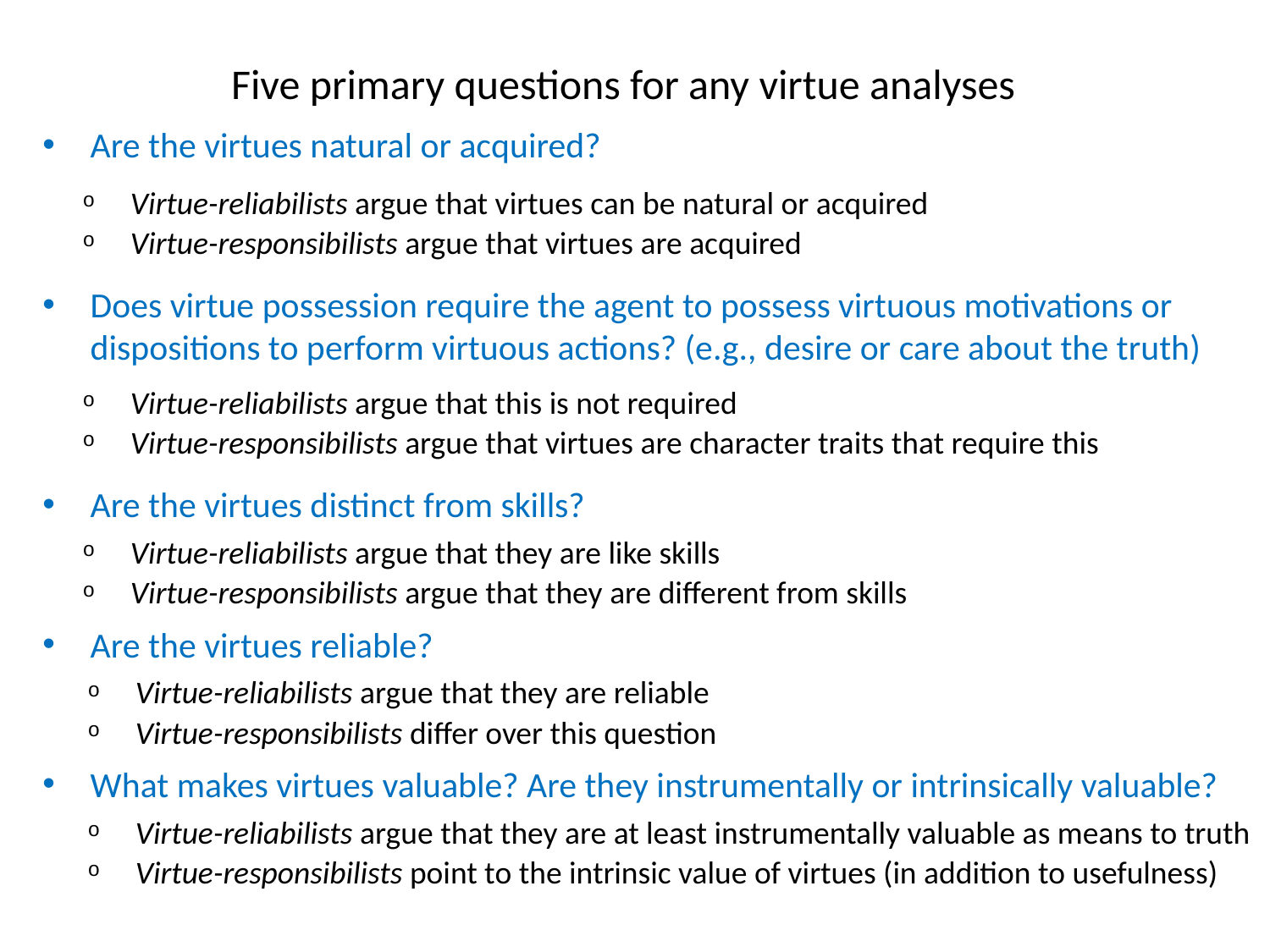

# Five primary questions for any virtue analyses
Are the virtues natural or acquired?

Virtue-reliabilists argue that virtues can be natural or acquired
Virtue-responsibilists argue that virtues are acquired
Does virtue possession require the agent to possess virtuous motivations or dispositions to perform virtuous actions? (e.g., desire or care about the truth)

Virtue-reliabilists argue that this is not required
Virtue-responsibilists argue that virtues are character traits that require this
Are the virtues distinct from skills?

Virtue-reliabilists argue that they are like skills
Virtue-responsibilists argue that they are different from skills
Are the virtues reliable?

Virtue-reliabilists argue that they are reliable
Virtue-responsibilists differ over this question
What makes virtues valuable? Are they instrumentally or intrinsically valuable?

Virtue-reliabilists argue that they are at least instrumentally valuable as means to truth
Virtue-responsibilists point to the intrinsic value of virtues (in addition to usefulness)